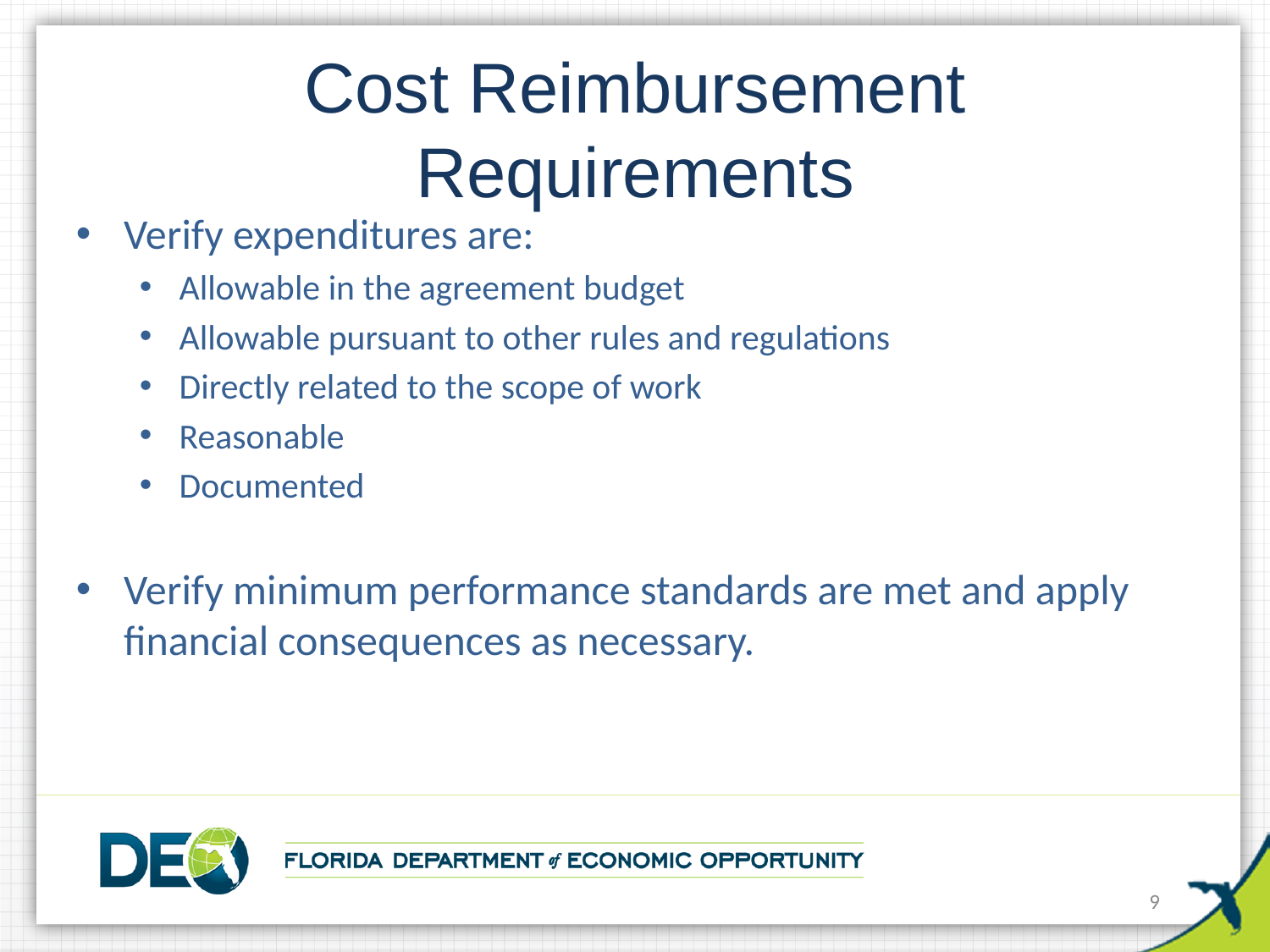

# Cost Reimbursement Requirements
Verify expenditures are:
Allowable in the agreement budget
Allowable pursuant to other rules and regulations
Directly related to the scope of work
Reasonable
Documented

Verify minimum performance standards are met and apply financial consequences as necessary.

9